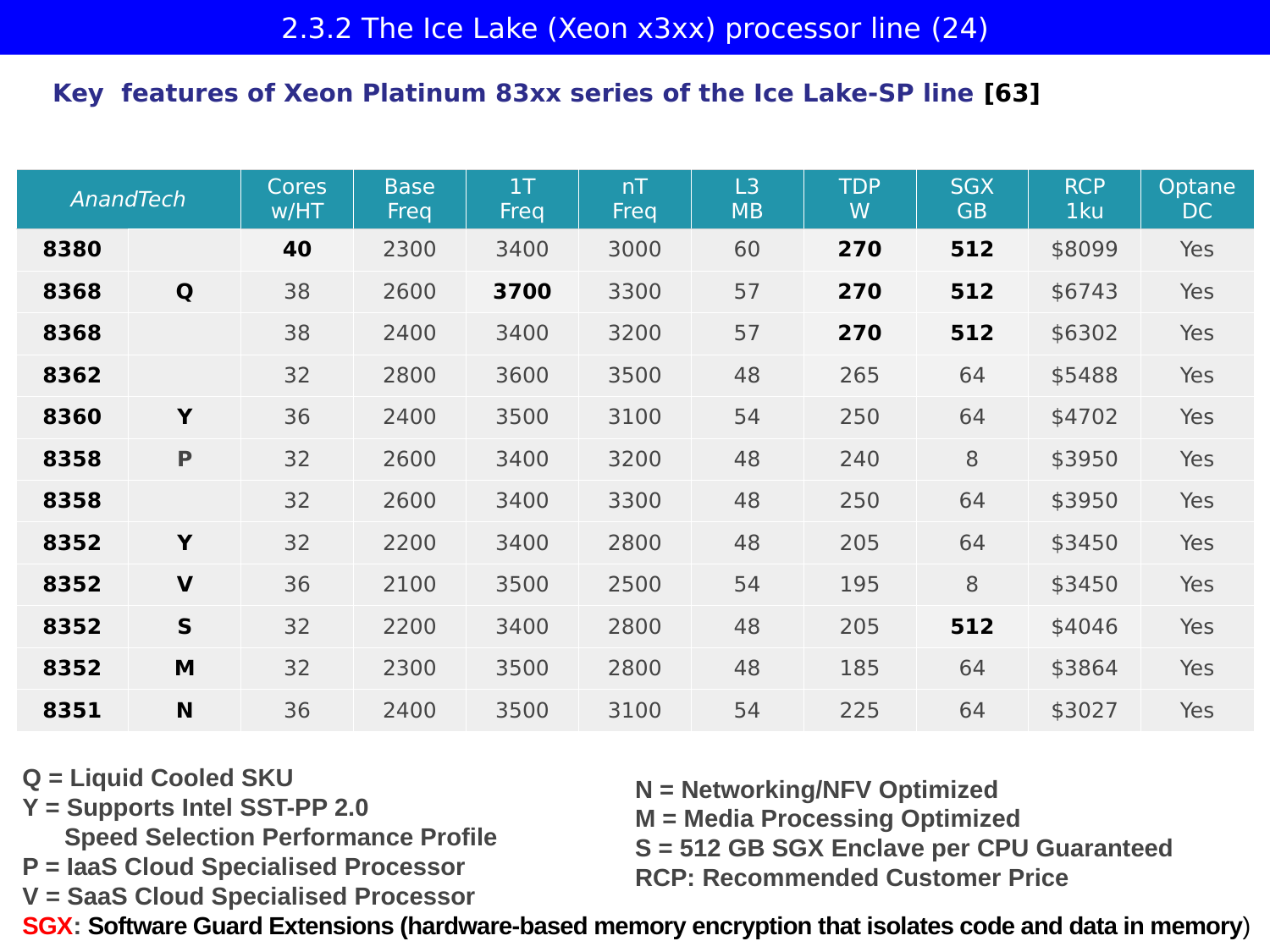

# 2.3.2 The Ice Lake (Xeon x3xx) processor line (24)
Key  features of Xeon Platinum 83xx series of the Ice Lake-SP line [63]
| AnandTech |  | Cores w/HT | Base Freq | 1T Freq | nT Freq | L3 MB | TDP W | SGX GB | RCP 1ku | Optane DC |
| --- | --- | --- | --- | --- | --- | --- | --- | --- | --- | --- |
| 8380 |  | 40 | 2300 | 3400 | 3000 | 60 | 270 | 512 | $8099 | Yes |
| 8368 | Q | 38 | 2600 | 3700 | 3300 | 57 | 270 | 512 | $6743 | Yes |
| 8368 |  | 38 | 2400 | 3400 | 3200 | 57 | 270 | 512 | $6302 | Yes |
| 8362 |  | 32 | 2800 | 3600 | 3500 | 48 | 265 | 64 | $5488 | Yes |
| 8360 | Y | 36 | 2400 | 3500 | 3100 | 54 | 250 | 64 | $4702 | Yes |
| 8358 | P | 32 | 2600 | 3400 | 3200 | 48 | 240 | 8 | $3950 | Yes |
| 8358 |  | 32 | 2600 | 3400 | 3300 | 48 | 250 | 64 | $3950 | Yes |
| 8352 | Y | 32 | 2200 | 3400 | 2800 | 48 | 205 | 64 | $3450 | Yes |
| 8352 | V | 36 | 2100 | 3500 | 2500 | 54 | 195 | 8 | $3450 | Yes |
| 8352 | S | 32 | 2200 | 3400 | 2800 | 48 | 205 | 512 | $4046 | Yes |
| 8352 | M | 32 | 2300 | 3500 | 2800 | 48 | 185 | 64 | $3864 | Yes |
| 8351 | N | 36 | 2400 | 3500 | 3100 | 54 | 225 | 64 | $3027 | Yes |
Q = Liquid Cooled SKU
Y = Supports Intel SST-PP 2.0
      Speed Selection Performance Profile
P = IaaS Cloud Specialised Processor
V = SaaS Cloud Specialised Processor
SGX: Software Guard Extensions (hardware-based memory encryption that isolates code and data in memory)
N = Networking/NFV Optimized
M = Media Processing Optimized
S = 512 GB SGX Enclave per CPU Guaranteed
RCP: Recommended Customer Price